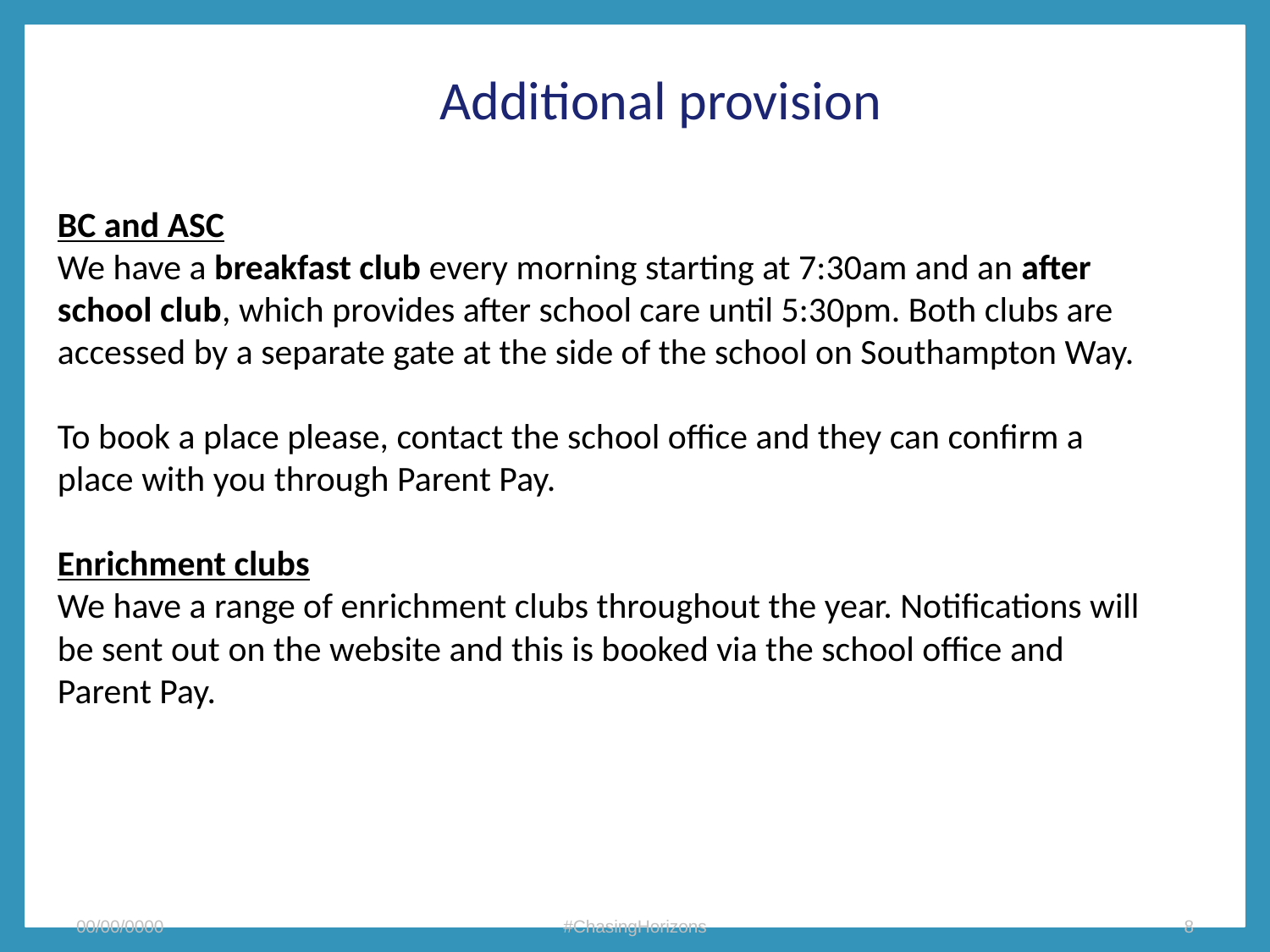

# Additional provision
BC and ASC
We have a breakfast club every morning starting at 7:30am and an after school club, which provides after school care until 5:30pm. Both clubs are accessed by a separate gate at the side of the school on Southampton Way.

To book a place please, contact the school office and they can confirm a place with you through Parent Pay.

Enrichment clubs
We have a range of enrichment clubs throughout the year. Notifications will be sent out on the website and this is booked via the school office and Parent Pay.